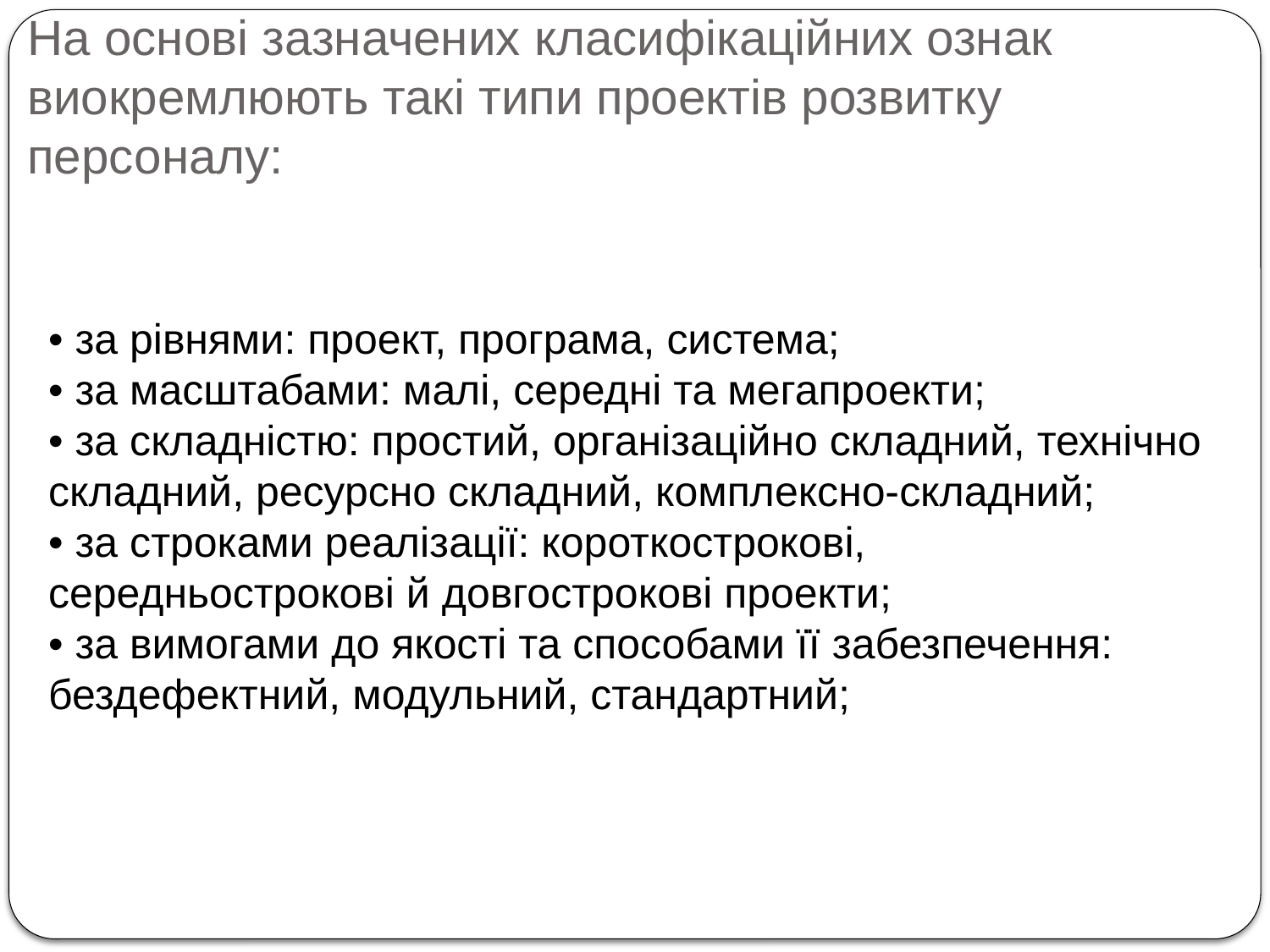

# На основі зазначених класифікаційних ознак виокремлюють такі типи проектів розвитку персоналу:
• за рівнями: проект, програма, система;
• за масштабами: малі, середні та мегапроекти;
• за складністю: простий, організаційно складний, технічно складний, ресурсно складний, комплексно-складний;
• за строками реалізації: короткострокові, середньострокові й довгострокові проекти;
• за вимогами до якості та способами її забезпечення: бездефектний, модульний, стандартний;